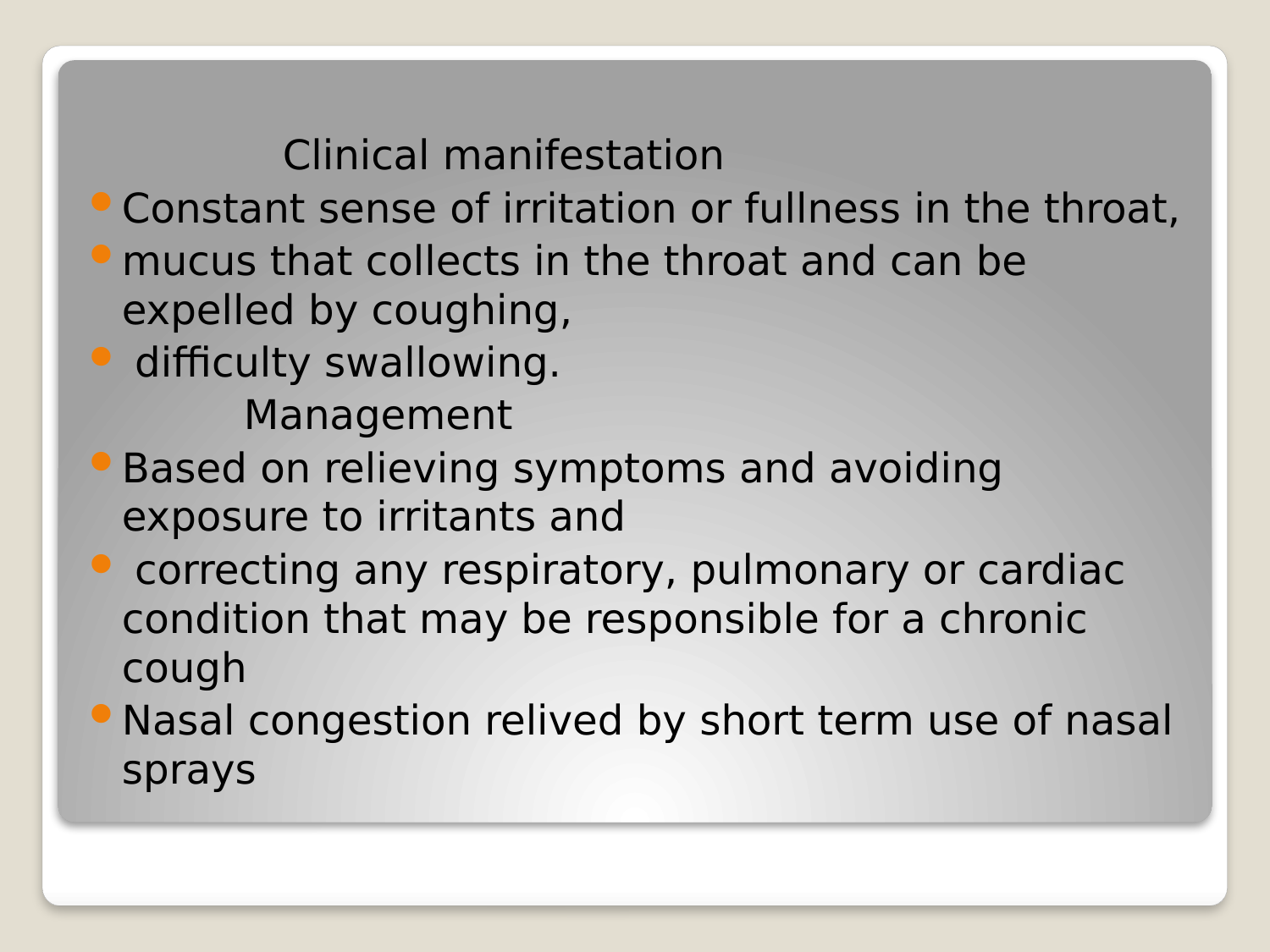

Clinical manifestation
Constant sense of irritation or fullness in the throat,
mucus that collects in the throat and can be expelled by coughing,
 difficulty swallowing.
            Management
Based on relieving symptoms and avoiding exposure to irritants and
 correcting any respiratory, pulmonary or cardiac condition that may be responsible for a chronic cough
Nasal congestion relived by short term use of nasal sprays